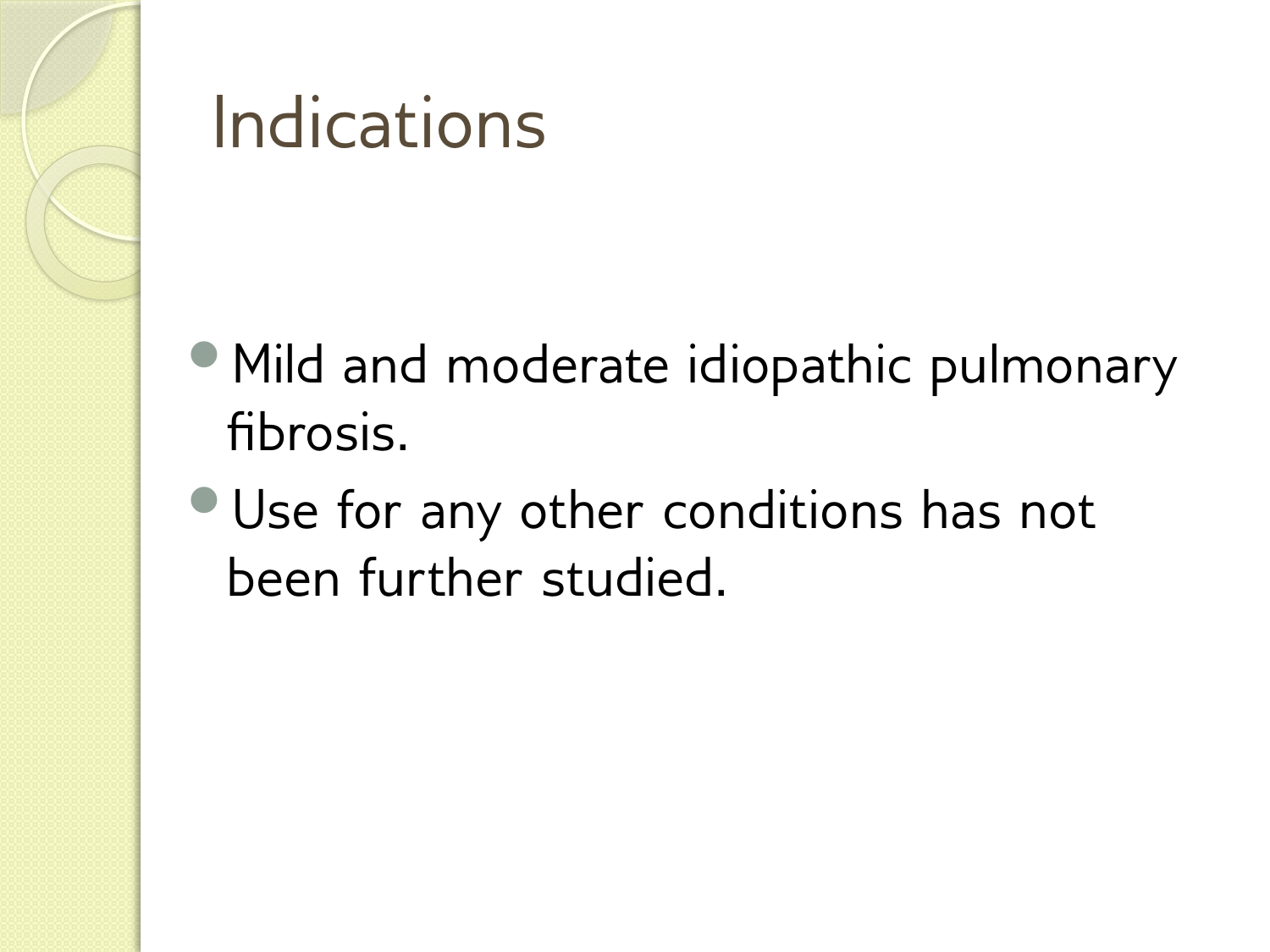

# Indications
Mild and moderate idiopathic pulmonary fibrosis.
Use for any other conditions has not been further studied.